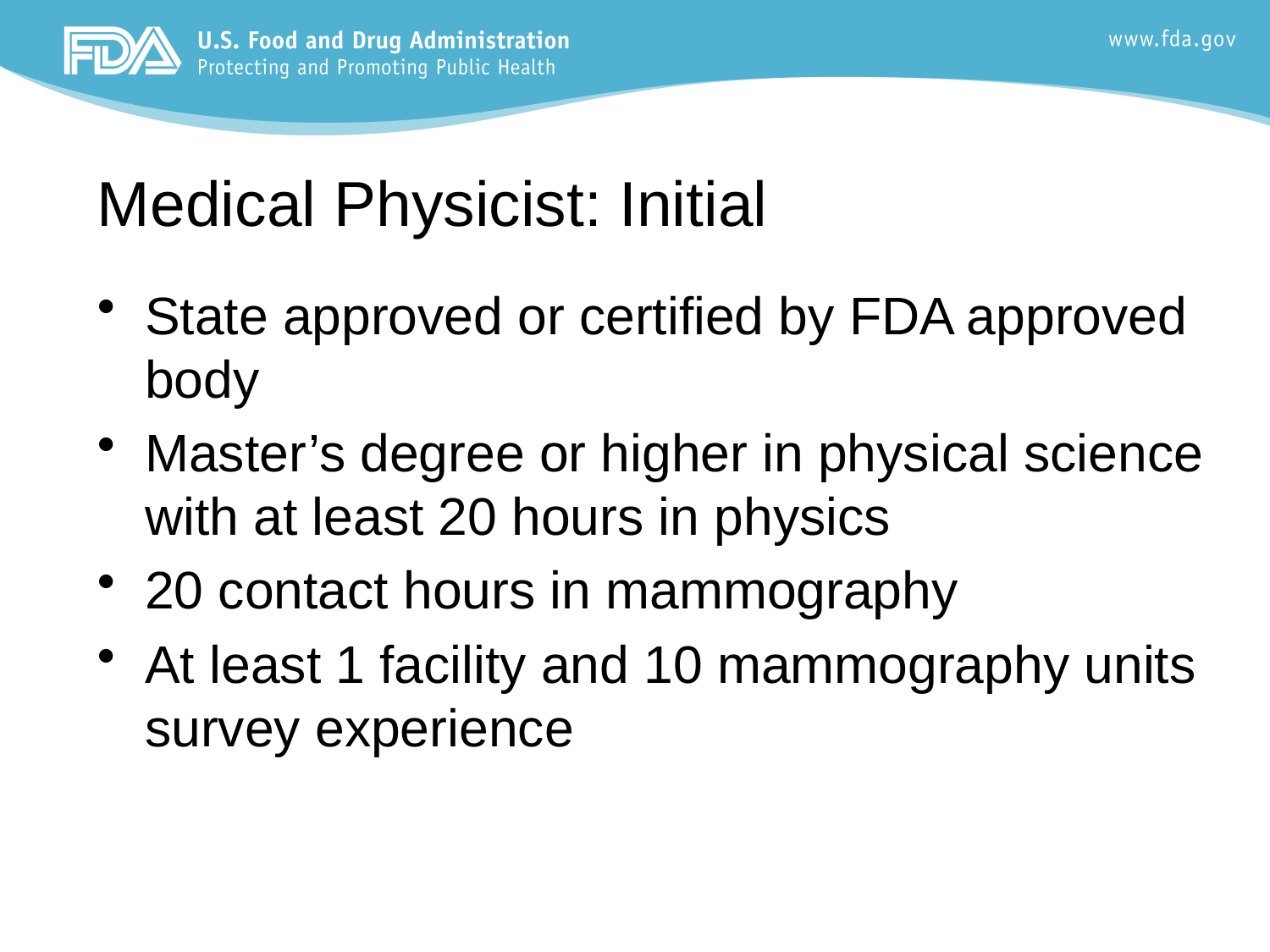

# Medical Physicist: Initial
State approved or certified by FDA approved body
Master’s degree or higher in physical science with at least 20 hours in physics
20 contact hours in mammography
At least 1 facility and 10 mammography units survey experience